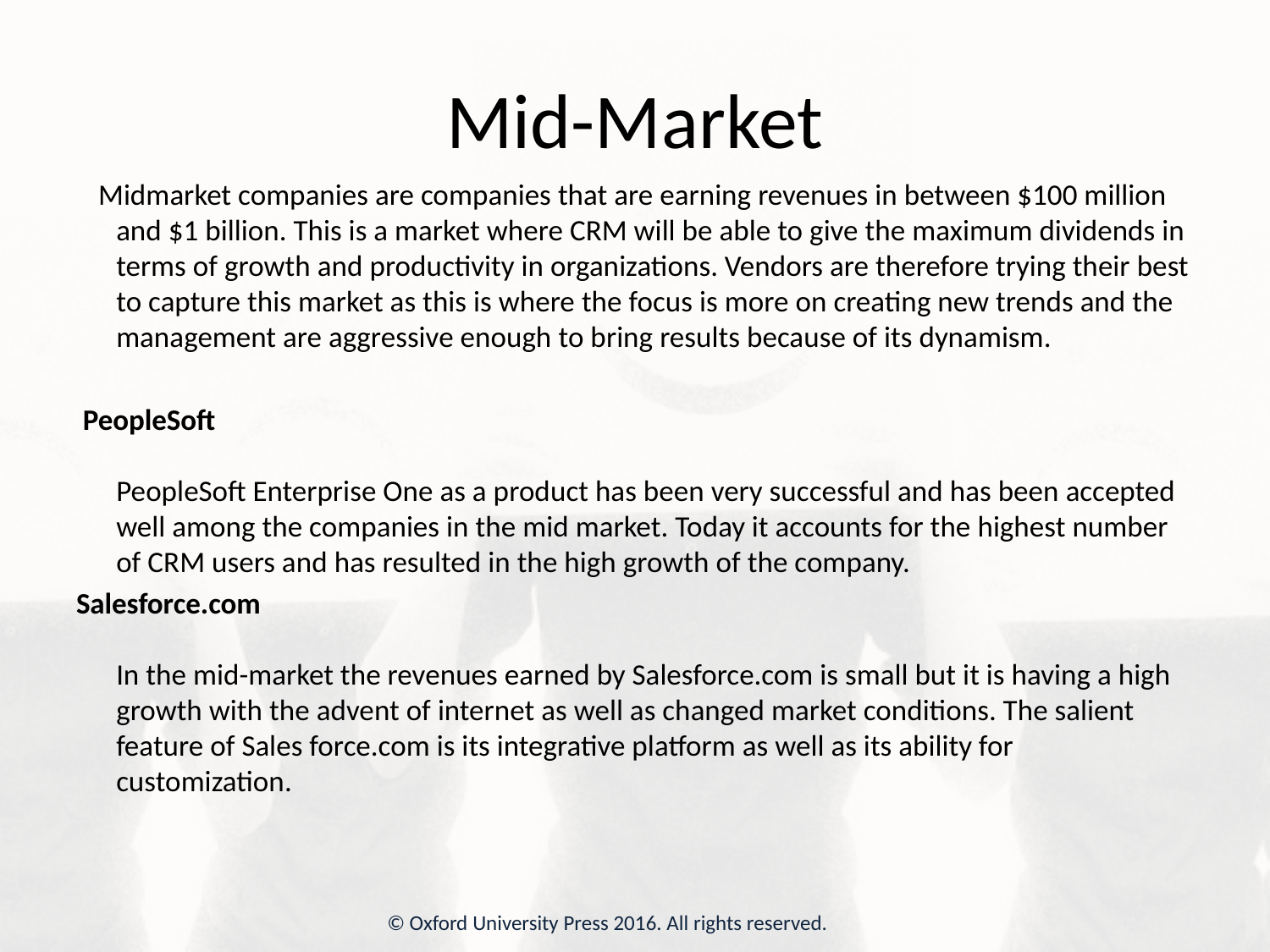

# Mid-Market
        Midmarket companies are companies that are earning revenues in between $100 million and $1 billion. This is a market where CRM will be able to give the maximum dividends in terms of growth and productivity in organizations. Vendors are therefore trying their best to capture this market as this is where the focus is more on creating new trends and the management are aggressive enough to bring results because of its dynamism.

 PeopleSoft
PeopleSoft Enterprise One as a product has been very successful and has been accepted well among the companies in the mid market. Today it accounts for the highest number of CRM users and has resulted in the high growth of the company.
Salesforce.com
In the mid-market the revenues earned by Salesforce.com is small but it is having a high growth with the advent of internet as well as changed market conditions. The salient feature of Sales force.com is its integrative platform as well as its ability for customization.

© Oxford University Press 2016. All rights reserved.